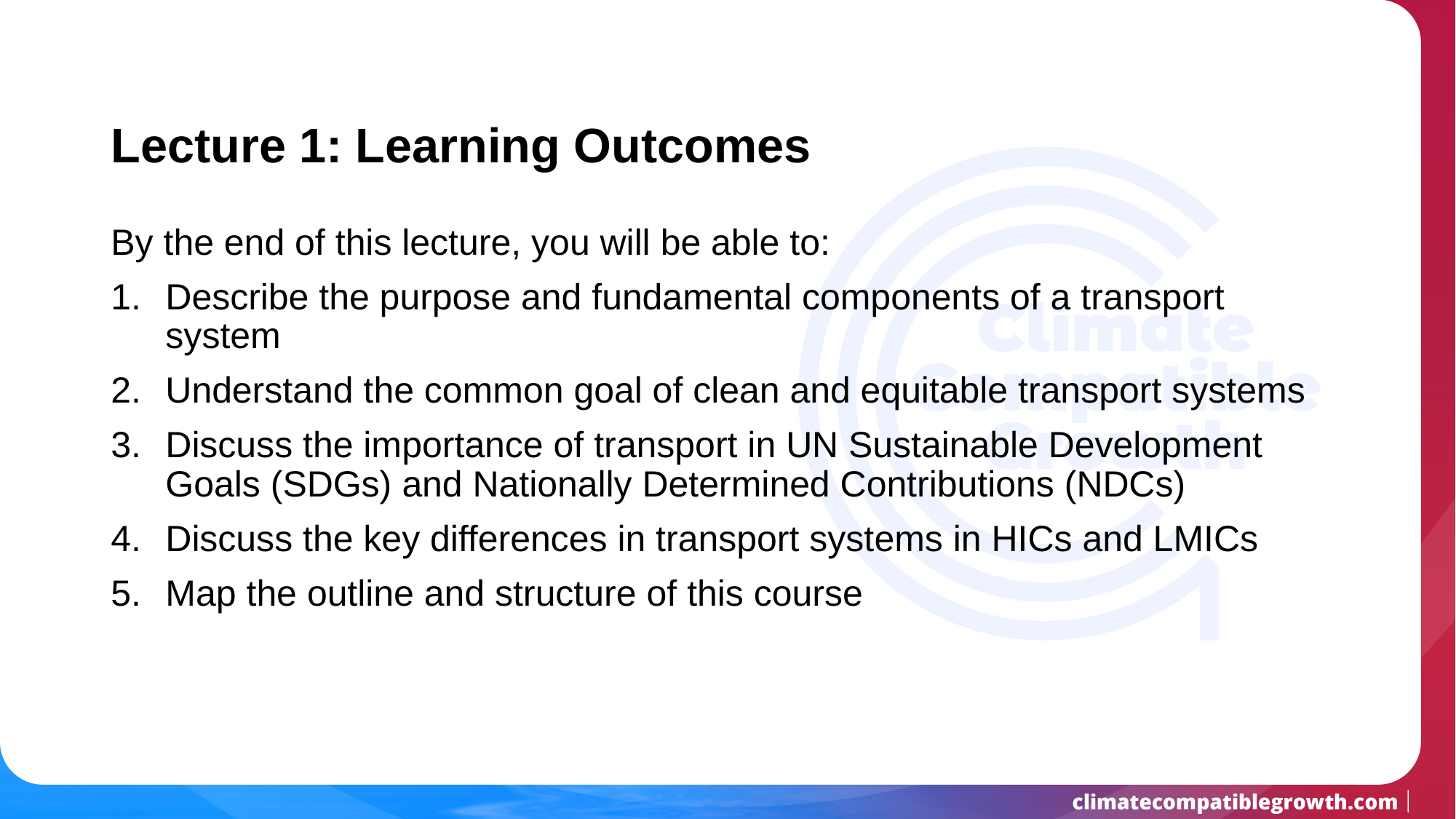

# Lecture 1: Learning Outcomes
By the end of this lecture, you will be able to:
Describe the purpose and fundamental components of a transport system
Understand the common goal of clean and equitable transport systems
Discuss the importance of transport in UN Sustainable Development Goals (SDGs) and Nationally Determined Contributions (NDCs)
Discuss the key differences in transport systems in HICs and LMICs
Map the outline and structure of this course